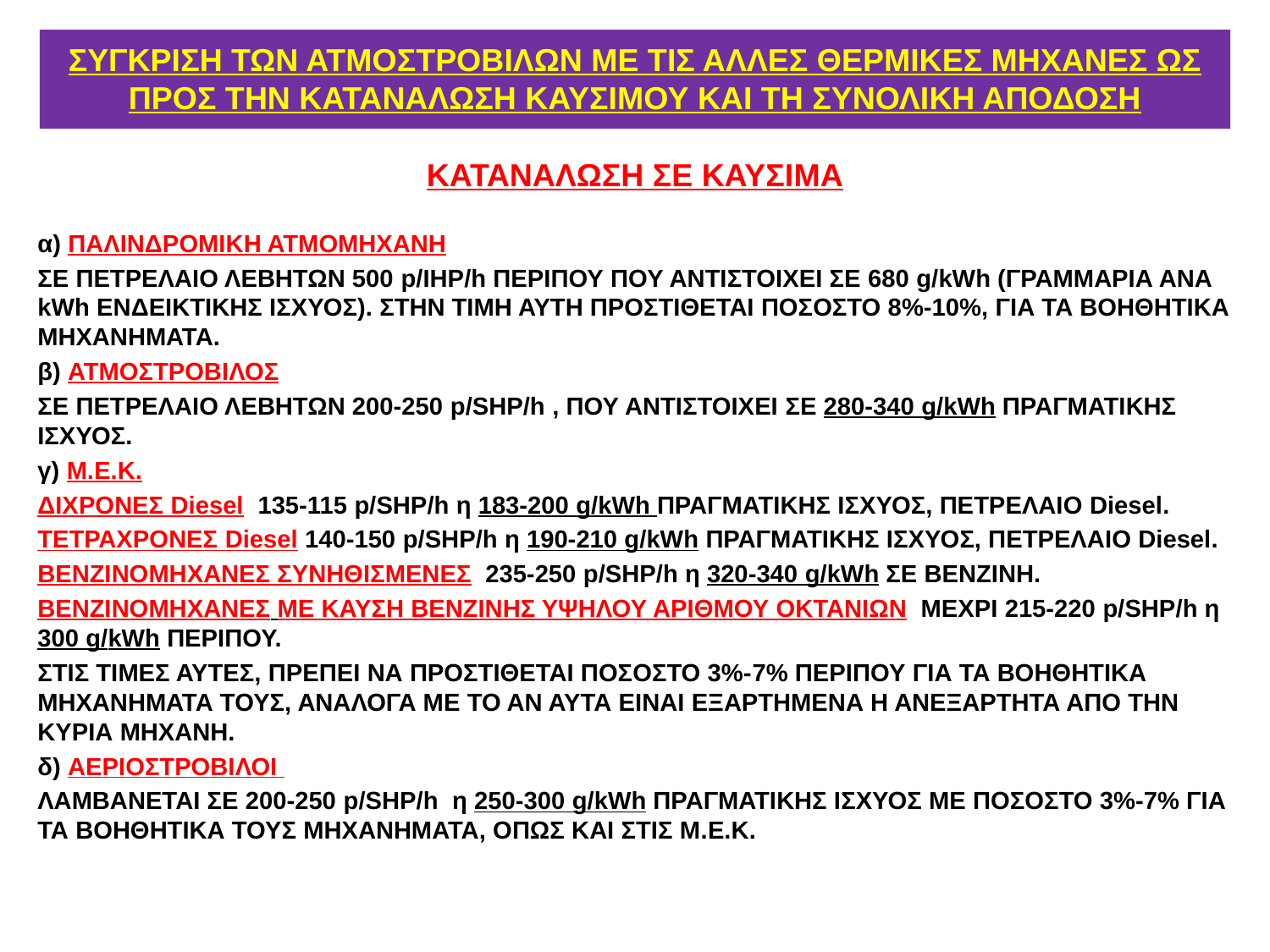

# ΣΥΓΚΡΙΣΗ ΤΩΝ ΑΤΜΟΣΤΡΟΒΙΛΩΝ ΜΕ ΤΙΣ ΑΛΛΕΣ ΘΕΡΜΙΚΕΣ ΜΗΧΑΝΕΣ ΩΣ ΠΡΟΣ ΤΗΝ ΚΑΤΑΝΑΛΩΣΗ ΚΑΥΣΙΜΟΥ ΚΑΙ ΤΗ ΣΥΝΟΛΙΚΗ ΑΠΟΔΟΣΗ
ΚΑΤΑΝΑΛΩΣΗ ΣΕ ΚΑΥΣΙΜΑ
α) ΠΑΛΙΝΔΡΟΜΙΚΗ ΑΤΜΟΜΗΧΑΝΗ
ΣΕ ΠΕΤΡΕΛΑΙΟ ΛΕΒΗΤΩΝ 500 p/IHP/h ΠΕΡΙΠΟΥ ΠΟΥ ΑΝΤΙΣΤΟΙΧΕΙ ΣΕ 680 g/kWh (ΓΡΑΜΜΑΡΙΑ ΑΝΑ kWh ΕΝΔΕΙΚΤΙΚΗΣ ΙΣΧΥΟΣ). ΣΤΗΝ ΤΙΜΗ ΑΥΤΗ ΠΡΟΣΤΙΘΕΤΑΙ ΠΟΣΟΣΤΟ 8%-10%, ΓΙΑ ΤΑ ΒΟΗΘΗΤΙΚΑ ΜΗΧΑΝΗΜΑΤΑ.
β) ΑΤΜΟΣΤΡΟΒΙΛΟΣ
ΣΕ ΠΕΤΡΕΛΑΙΟ ΛΕΒΗΤΩΝ 200-250 p/SHP/h , ΠΟΥ ΑΝΤΙΣΤΟΙΧΕΙ ΣΕ 280-340 g/kWh ΠΡΑΓΜΑΤΙΚΗΣ ΙΣΧΥΟΣ.
γ) Μ.Ε.Κ.
ΔΙΧΡΟΝΕΣ Diesel  135-115 p/SHP/h η 183-200 g/kWh ΠΡΑΓΜΑΤΙΚΗΣ ΙΣΧΥΟΣ, ΠΕΤΡΕΛΑΙΟ Diesel.
ΤΕΤΡΑΧΡΟΝΕΣ Diesel 140-150 p/SHP/h η 190-210 g/kWh ΠΡΑΓΜΑΤΙΚΗΣ ΙΣΧΥΟΣ, ΠΕΤΡΕΛΑΙΟ Diesel.
ΒΕΝΖΙΝΟΜΗΧΑΝΕΣ ΣΥΝΗΘΙΣΜΕΝΕΣ  235-250 p/SHP/h η 320-340 g/kWh ΣΕ ΒΕΝΖΙΝΗ.
ΒΕΝΖΙΝΟΜΗΧΑΝΕΣ ΜΕ ΚΑΥΣΗ ΒΕΝΖΙΝΗΣ ΥΨΗΛΟΥ ΑΡΙΘΜΟΥ ΟΚΤΑΝΙΩΝ  ΜΕΧΡΙ 215-220 p/SHP/h η 300 g/kWh ΠΕΡΙΠΟΥ.
ΣΤΙΣ ΤΙΜΕΣ ΑΥΤΕΣ, ΠΡΕΠΕΙ ΝΑ ΠΡΟΣΤΙΘΕΤΑΙ ΠΟΣΟΣΤΟ 3%-7% ΠΕΡΙΠΟΥ ΓΙΑ ΤΑ ΒΟΗΘΗΤΙΚΑ ΜΗΧΑΝΗΜΑΤΑ ΤΟΥΣ, ΑΝΑΛΟΓΑ ΜΕ ΤΟ ΑΝ ΑΥΤΑ ΕΙΝΑΙ ΕΞΑΡΤΗΜΕΝΑ Η ΑΝΕΞΑΡΤΗΤΑ ΑΠΟ ΤΗΝ ΚΥΡΙΑ ΜΗΧΑΝΗ.
δ) ΑΕΡΙΟΣΤΡΟΒΙΛΟΙ
ΛΑΜΒΑΝΕΤΑΙ ΣΕ 200-250 p/SHP/h  η 250-300 g/kWh ΠΡΑΓΜΑΤΙΚΗΣ ΙΣΧΥΟΣ ΜΕ ΠΟΣΟΣΤΟ 3%-7% ΓΙΑ ΤΑ ΒΟΗΘΗΤΙΚΑ ΤΟΥΣ ΜΗΧΑΝΗΜΑΤΑ, ΟΠΩΣ ΚΑΙ ΣΤΙΣ Μ.Ε.Κ.